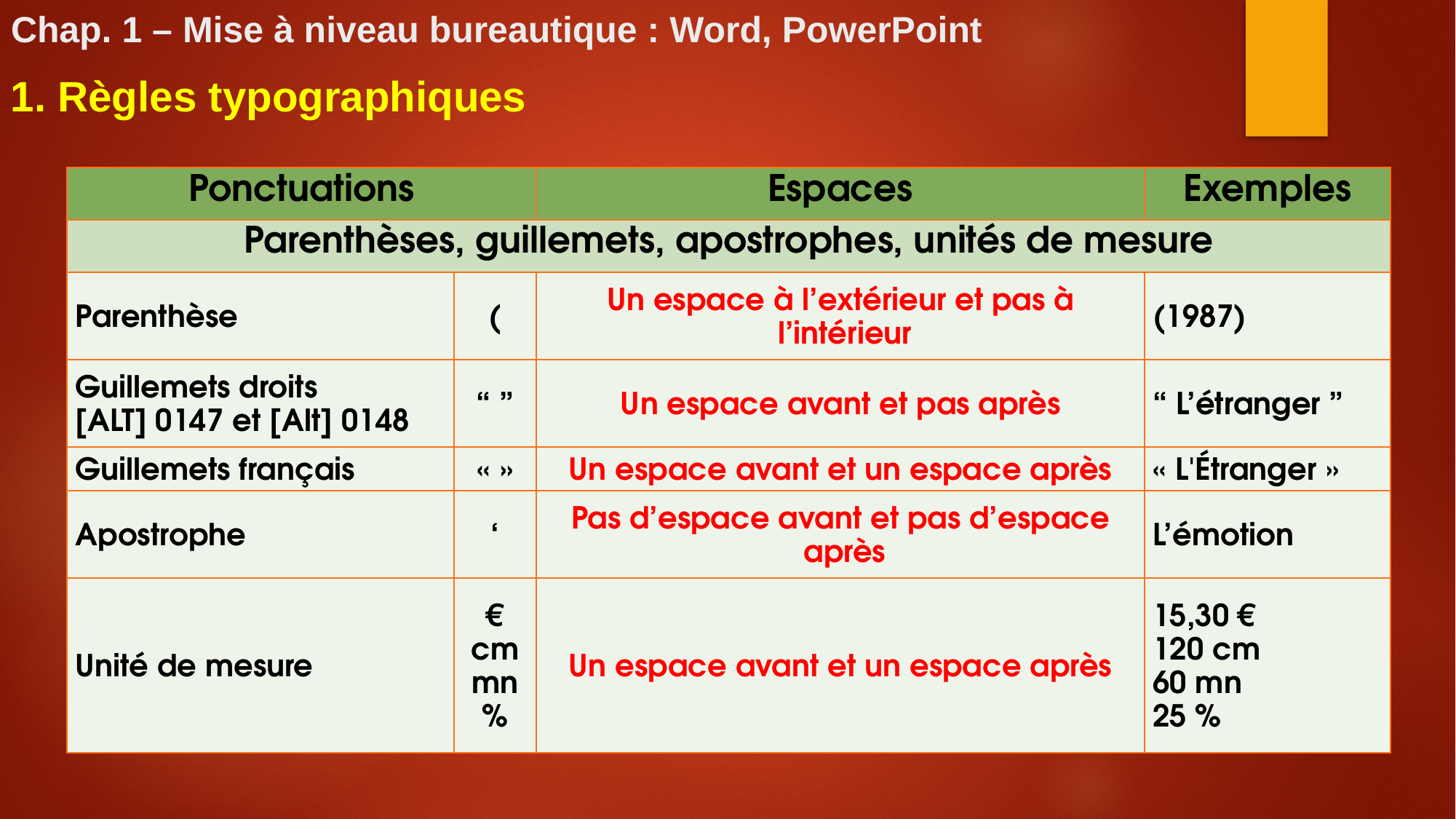

# Chap. 1 – Mise à niveau bureautique : Word, PowerPoint
1. Règles typographiques
| Ponctuations |  | Espaces | Exemples |
| --- | --- | --- | --- |
| Parenthèses, guillemets, apostrophes, unités de mesure |  |  |  |
| Parenthèse | ( | Un espace à l’extérieur et pas à l’intérieur | (1987) |
| Guillemets droits [ALT] 0147 et [Alt] 0148 | “ ” | Un espace avant et pas après | “ L’étranger ” |
| Guillemets français | « » | Un espace avant et un espace après | « L'Étranger » |
| Apostrophe | ‘ | Pas d’espace avant et pas d’espace après | L’émotion |
| Unité de mesure | € cm mn % | Un espace avant et un espace après | 15,30 € 120 cm 60 mn 25 % |